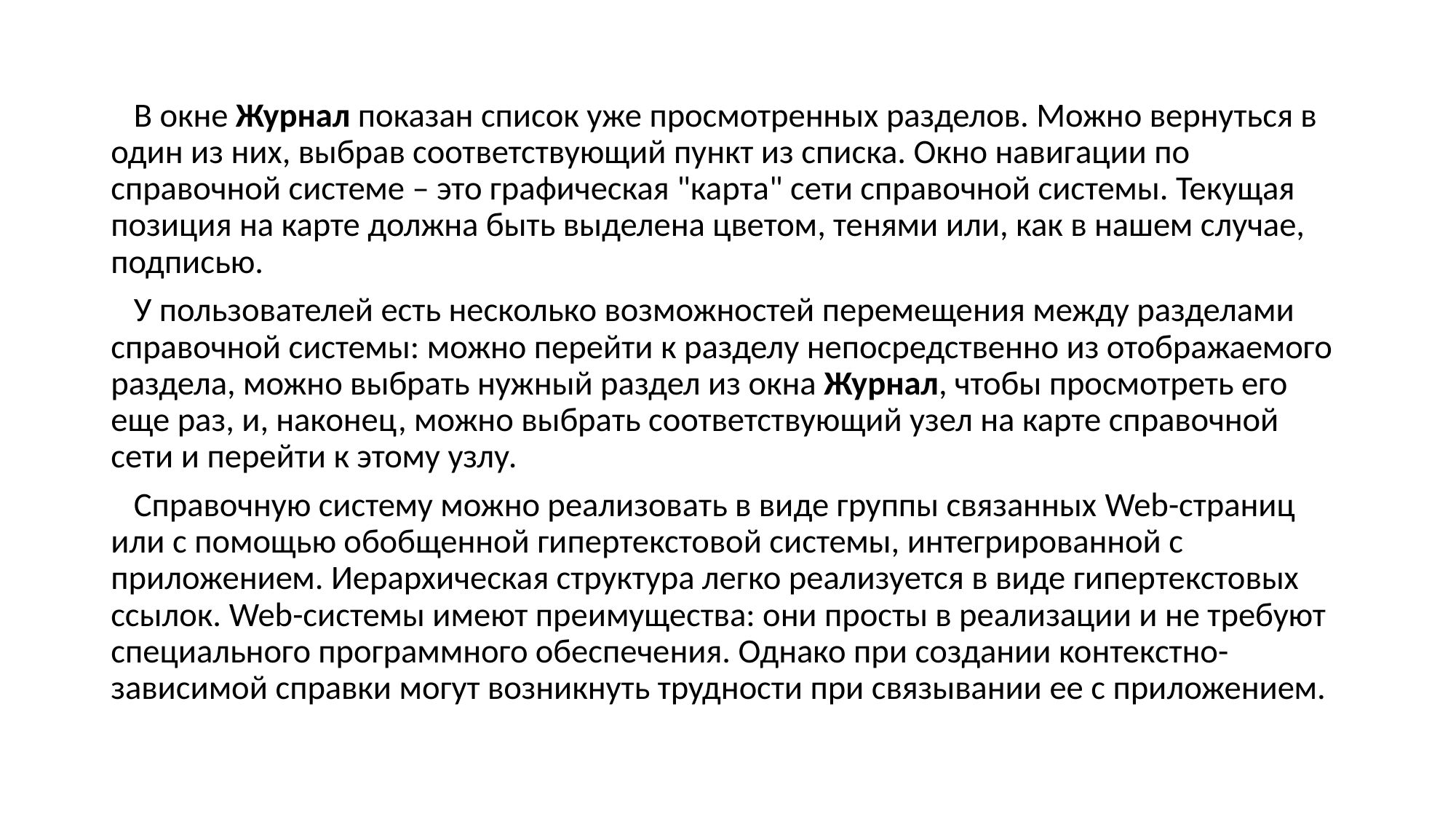

В окне Журнал показан список уже просмотренных разделов. Можно вернуться в один из них, выбрав соответствующий пункт из списка. Окно навигации по справочной системе – это графическая "карта" сети справочной системы. Текущая позиция на карте должна быть выделена цветом, тенями или, как в нашем случае, подписью.
   У пользователей есть несколько возможностей перемещения между разделами справочной системы: можно перейти к разделу непосредственно из отображаемого раздела, можно выбрать нужный раздел из окна Журнал, чтобы просмотреть его еще раз, и, наконец, можно выбрать соответствующий узел на карте справочной сети и перейти к этому узлу.
   Справочную систему можно реализовать в виде группы связанных Web-страниц или с помощью обобщенной гипертекстовой системы, интегрированной с приложением. Иерархическая структура легко реализуется в виде гипертекстовых ссылок. Web-системы имеют преимущества: они просты в реализации и не требуют специального программного обеспечения. Однако при создании контекстно-зависимой справки могут возникнуть трудности при связывании ее с приложением.